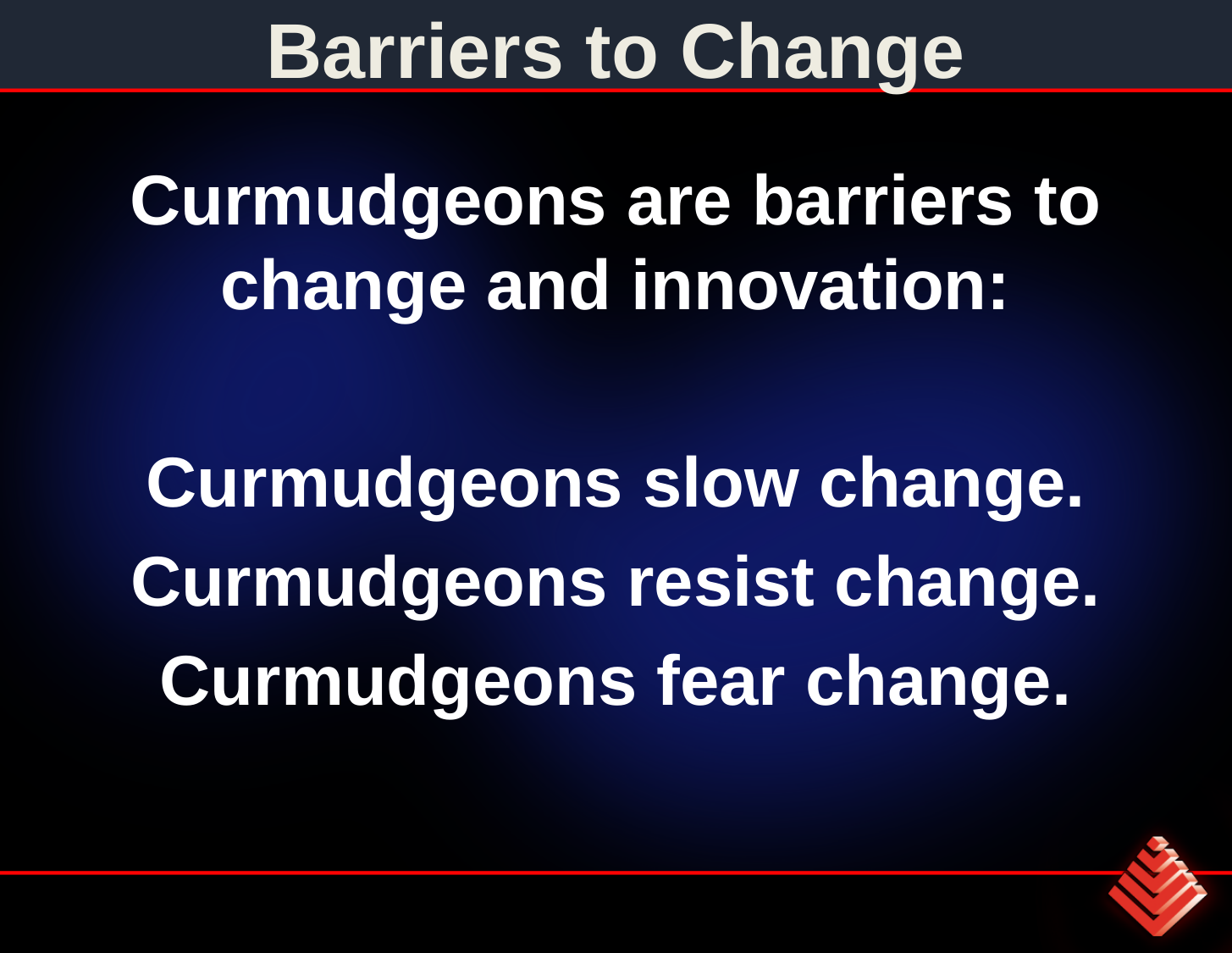

# Barriers to Change
Curmudgeons are barriers to change and innovation:

Curmudgeons slow change.
Curmudgeons resist change.
Curmudgeons fear change.